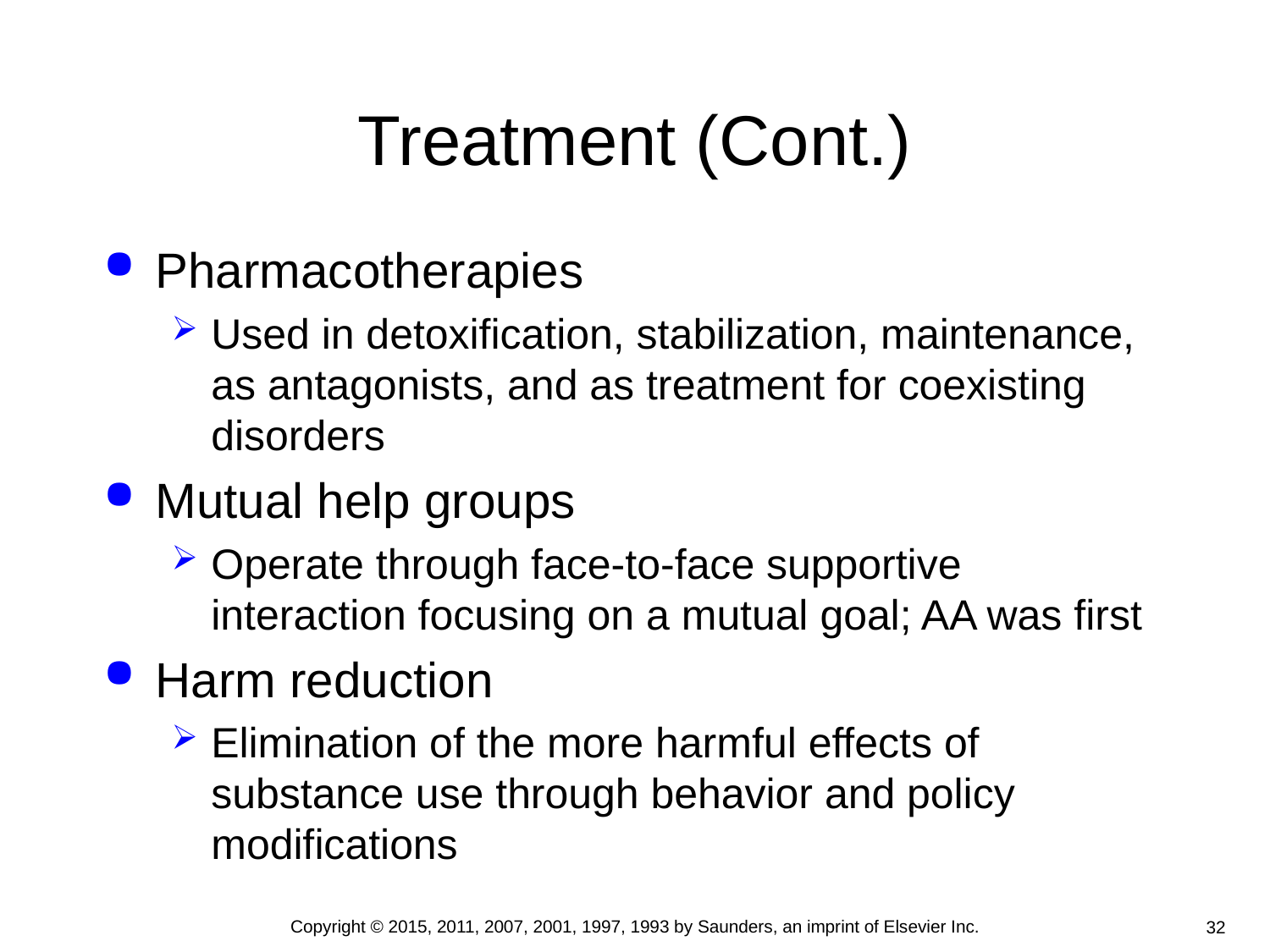

# Treatment (Cont.)
Pharmacotherapies
Used in detoxification, stabilization, maintenance, as antagonists, and as treatment for coexisting disorders
Mutual help groups
Operate through face-to-face supportive interaction focusing on a mutual goal; AA was first
Harm reduction
Elimination of the more harmful effects of substance use through behavior and policy modifications
Copyright © 2015, 2011, 2007, 2001, 1997, 1993 by Saunders, an imprint of Elsevier Inc.
32